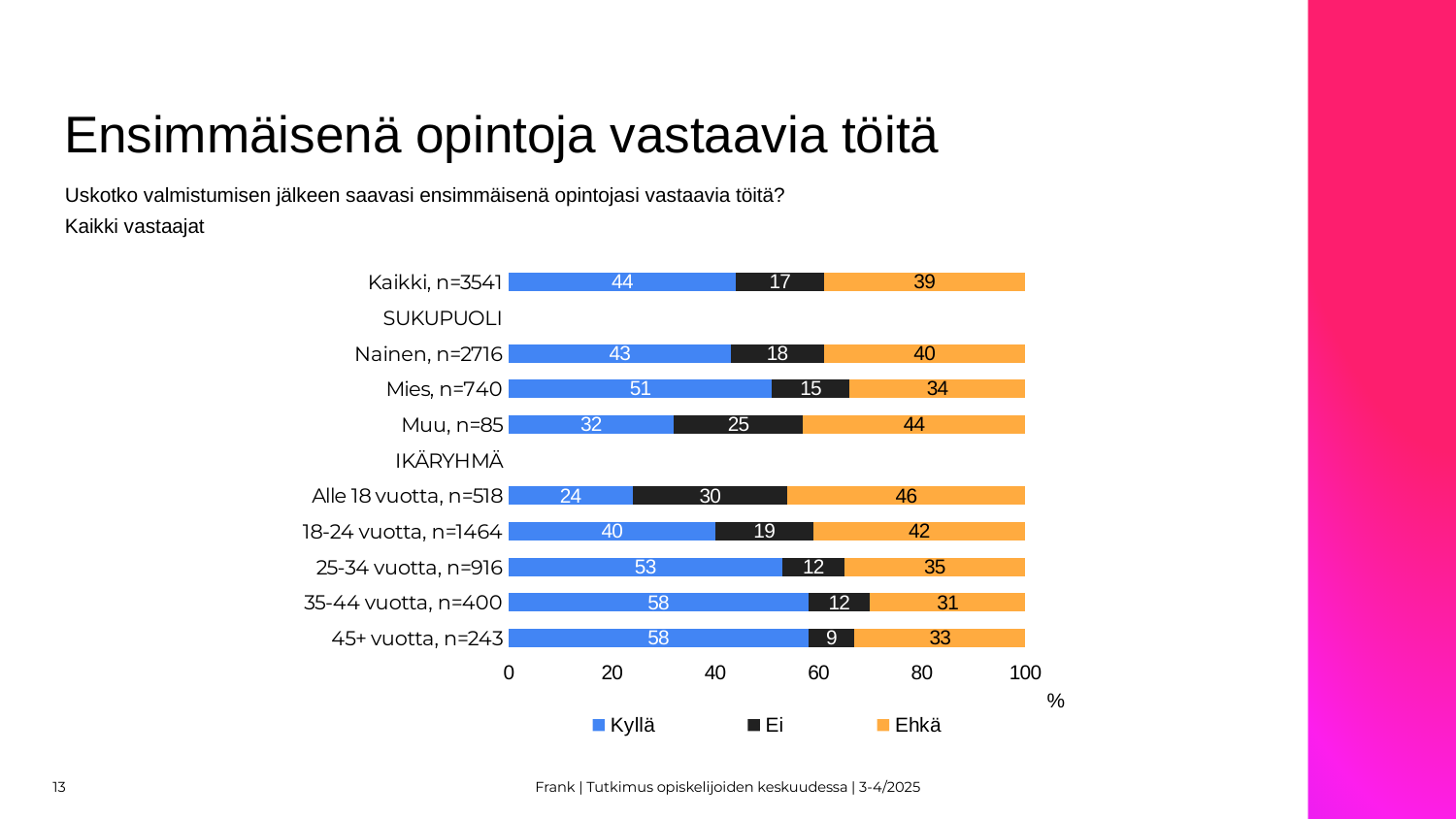

# Ensimmäisenä opintoja vastaavia töitä
Uskotko valmistumisen jälkeen saavasi ensimmäisenä opintojasi vastaavia töitä?
Kaikki vastaajat

### Chart

| Category | Kyllä | Ei | Ehkä |
|---|---|---|---|
| Kaikki, n=3541 | 44.0 | 17.0 | 39.0 |
| SUKUPUOLI | None | None | None |
| Nainen, n=2716 | 43.0 | 18.0 | 40.0 |
| Mies, n=740 | 51.0 | 15.0 | 34.0 |
| Muu, n=85 | 32.0 | 25.0 | 44.0 |
| IKÄRYHMÄ | None | None | None |
| Alle 18 vuotta, n=518 | 24.0 | 30.0 | 46.0 |
| 18-24 vuotta, n=1464 | 40.0 | 19.0 | 42.0 |
| 25-34 vuotta, n=916 | 53.0 | 12.0 | 35.0 |
| 35-44 vuotta, n=400 | 58.0 | 12.0 | 31.0 |
| 45+ vuotta, n=243 | 58.0 | 9.0 | 33.0 |
13
Frank | Tutkimus opiskelijoiden keskuudessa | 3-4/2025